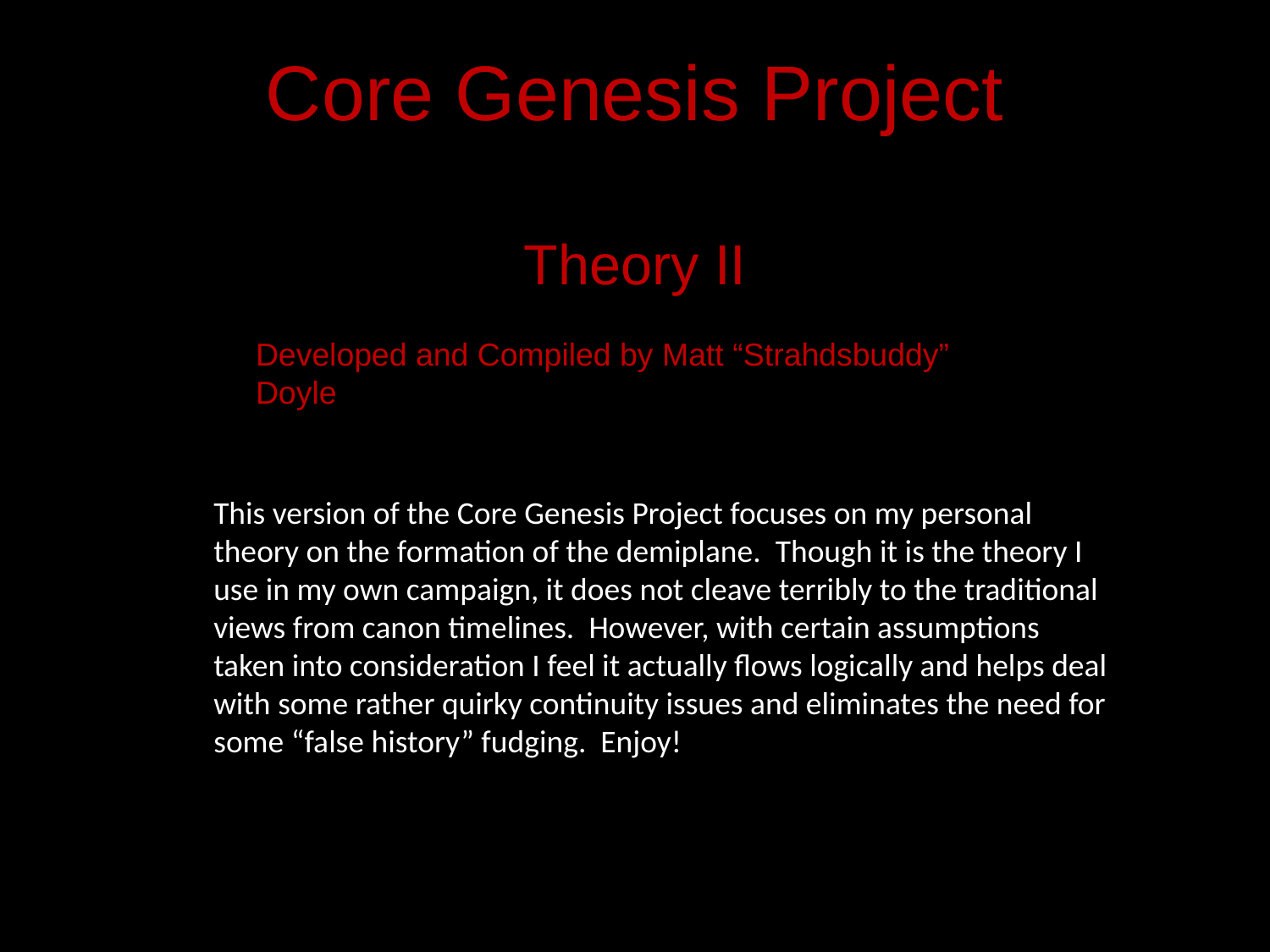

# Core Genesis Project
Theory II
Developed and Compiled by Matt “Strahdsbuddy” Doyle
This version of the Core Genesis Project focuses on my personal theory on the formation of the demiplane.  Though it is the theory I use in my own campaign, it does not cleave terribly to the traditional views from canon timelines.  However, with certain assumptions taken into consideration I feel it actually flows logically and helps deal with some rather quirky continuity issues and eliminates the need for some “false history” fudging.  Enjoy!